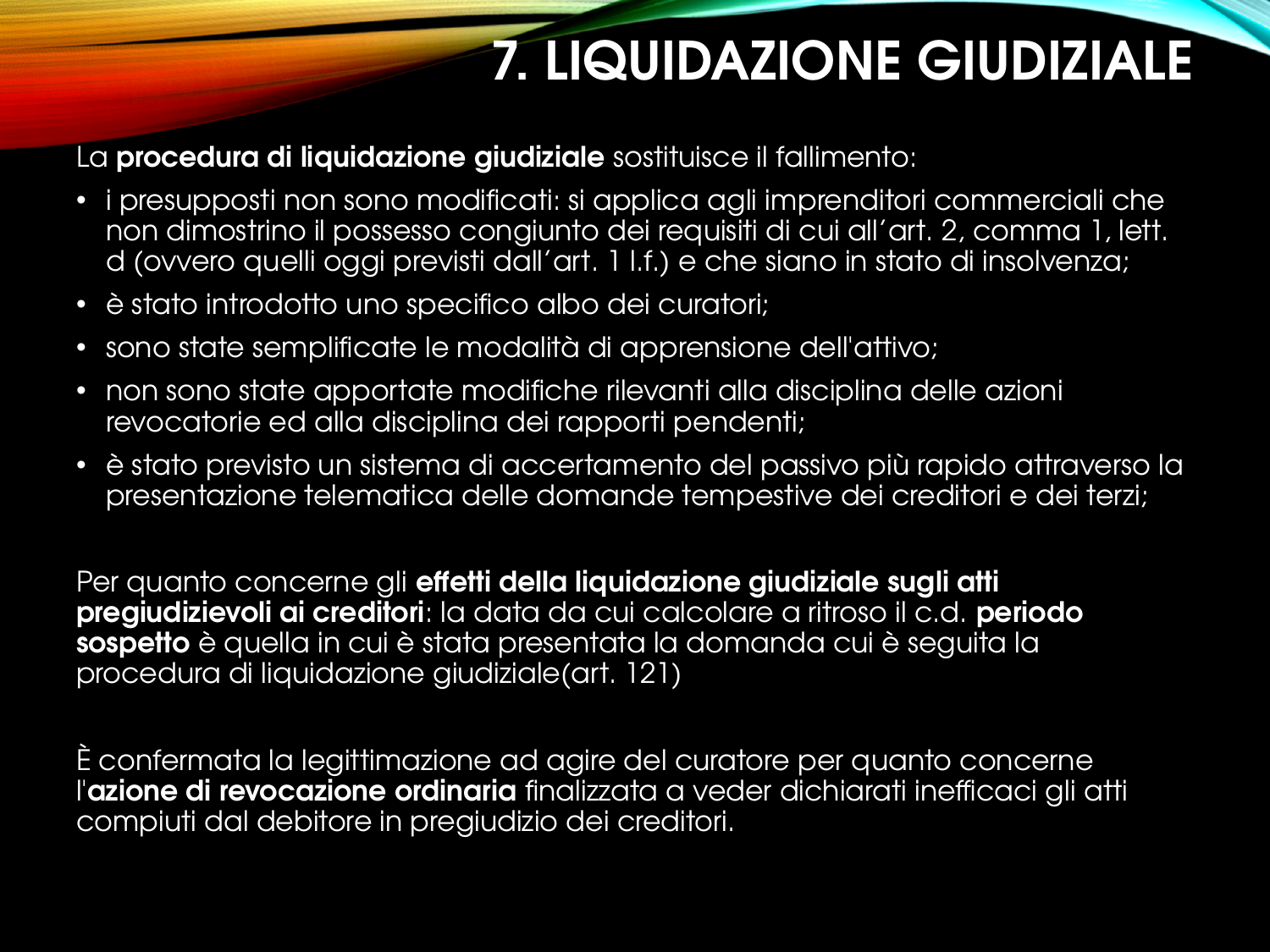

# 7. Liquidazione giudiziale
La procedura di liquidazione giudiziale sostituisce il fallimento:
i presupposti non sono modificati: si applica agli imprenditori commerciali che non dimostrino il possesso congiunto dei requisiti di cui all’art. 2, comma 1, lett. d (ovvero quelli oggi previsti dall’art. 1 l.f.) e che siano in stato di insolvenza;
è stato introdotto uno specifico albo dei curatori;
sono state semplificate le modalità di apprensione dell'attivo;
non sono state apportate modifiche rilevanti alla disciplina delle azioni revocatorie ed alla disciplina dei rapporti pendenti;
è stato previsto un sistema di accertamento del passivo più rapido attraverso la presentazione telematica delle domande tempestive dei creditori e dei terzi;

Per quanto concerne gli effetti della liquidazione giudiziale sugli atti pregiudizievoli ai creditori: la data da cui calcolare a ritroso il c.d. periodo sospetto è quella in cui è stata presentata la domanda cui è seguita la procedura di liquidazione giudiziale(art. 121)

È confermata la legittimazione ad agire del curatore per quanto concerne l'azione di revocazione ordinaria finalizzata a veder dichiarati inefficaci gli atti compiuti dal debitore in pregiudizio dei creditori.